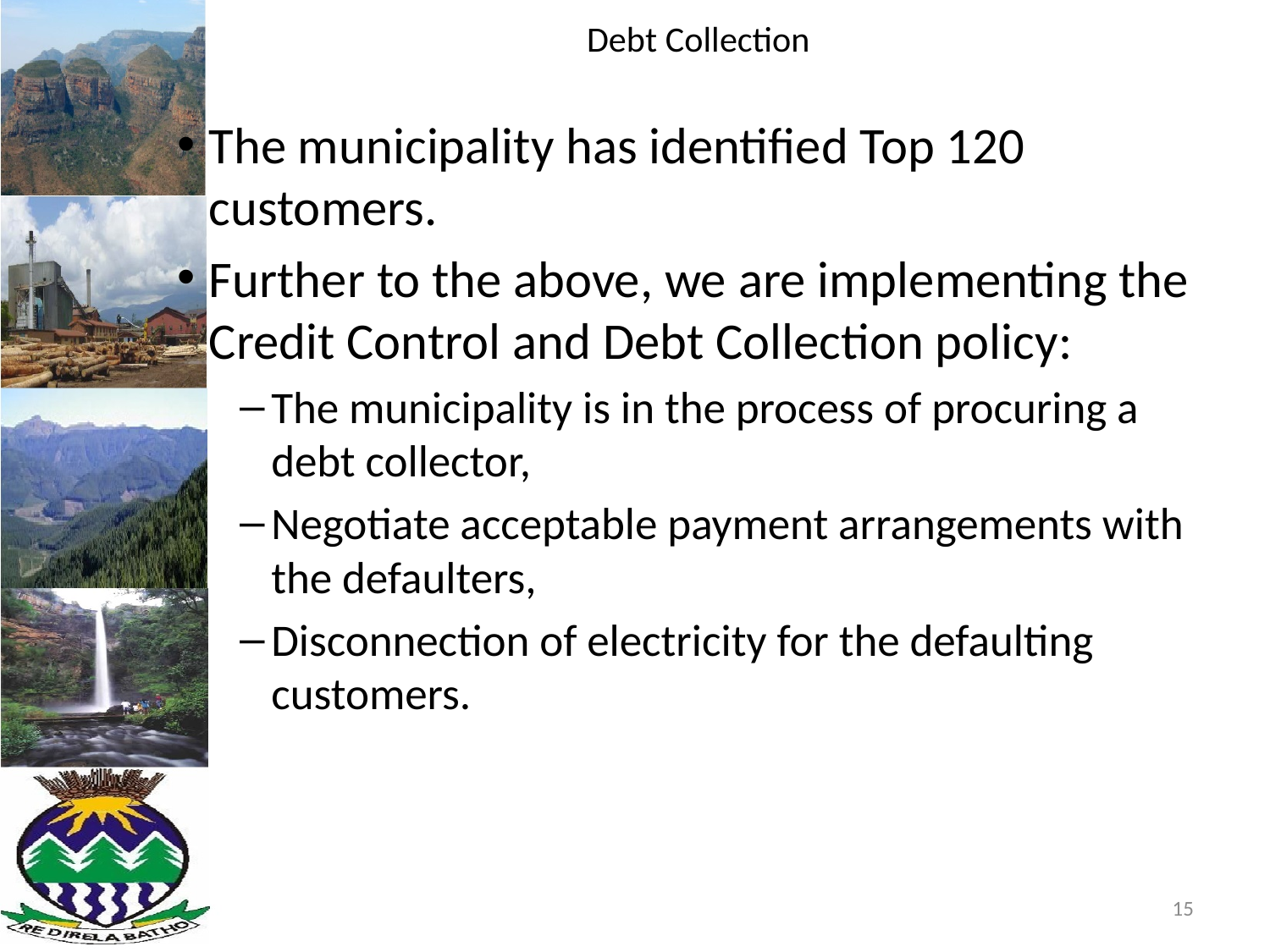

# Debt Collection
The municipality has identified Top 120  customers.
Further to the above, we are implementing the Credit Control and Debt Collection policy:
The municipality is in the process of procuring a debt collector,
Negotiate acceptable payment arrangements with the defaulters,
Disconnection of electricity for the defaulting customers.

15